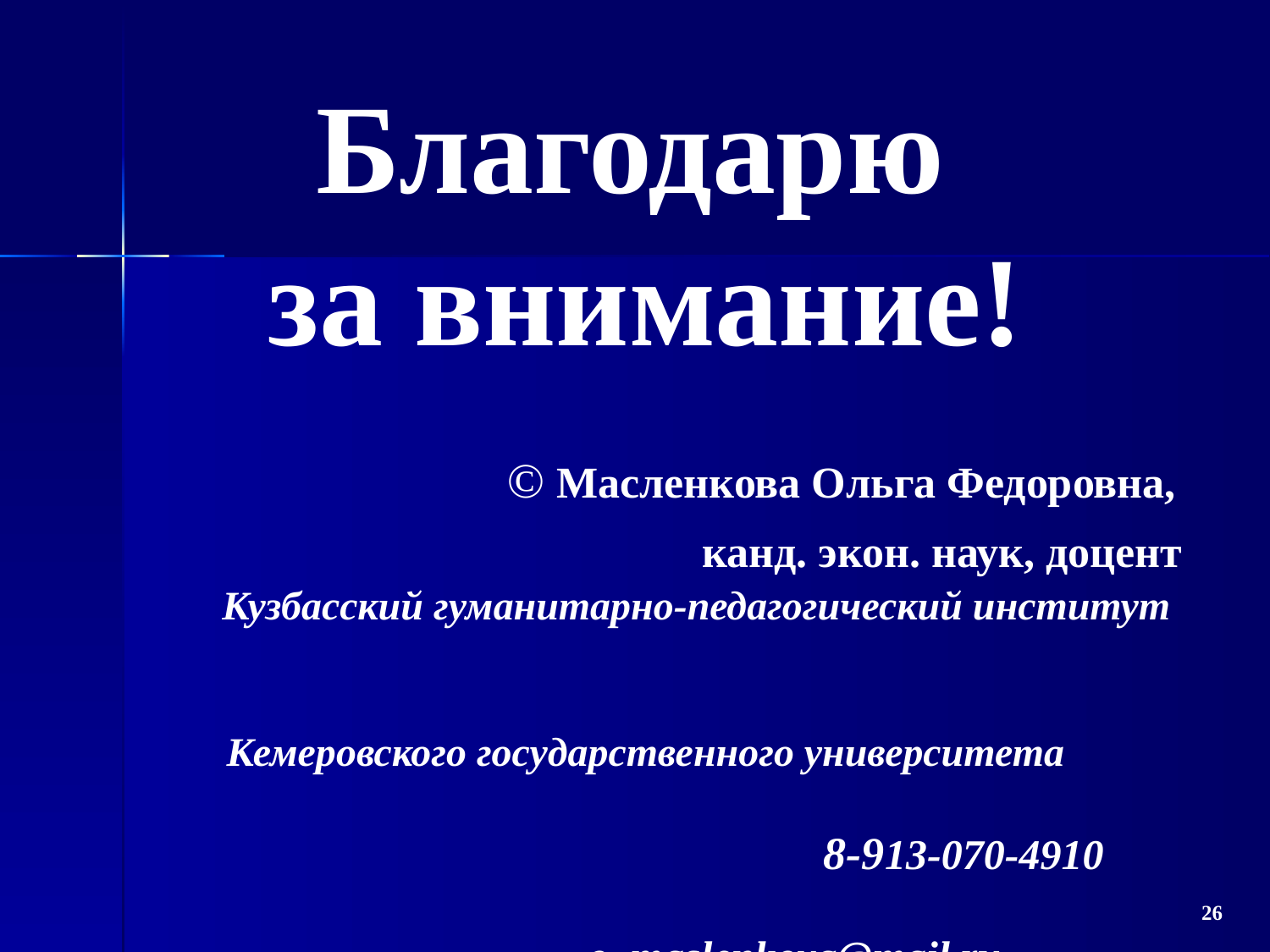

Благодарю
за внимание!
             © Масленкова Ольга Федоровна,
                                                       канд. экон. наук, доцент
            Кузбасский гуманитарно-педагогический институт                                                                                                                                                                       				Кемеровского государственного университета
													8-913-070-4910
										    o_maslenkova@mail.ru

26